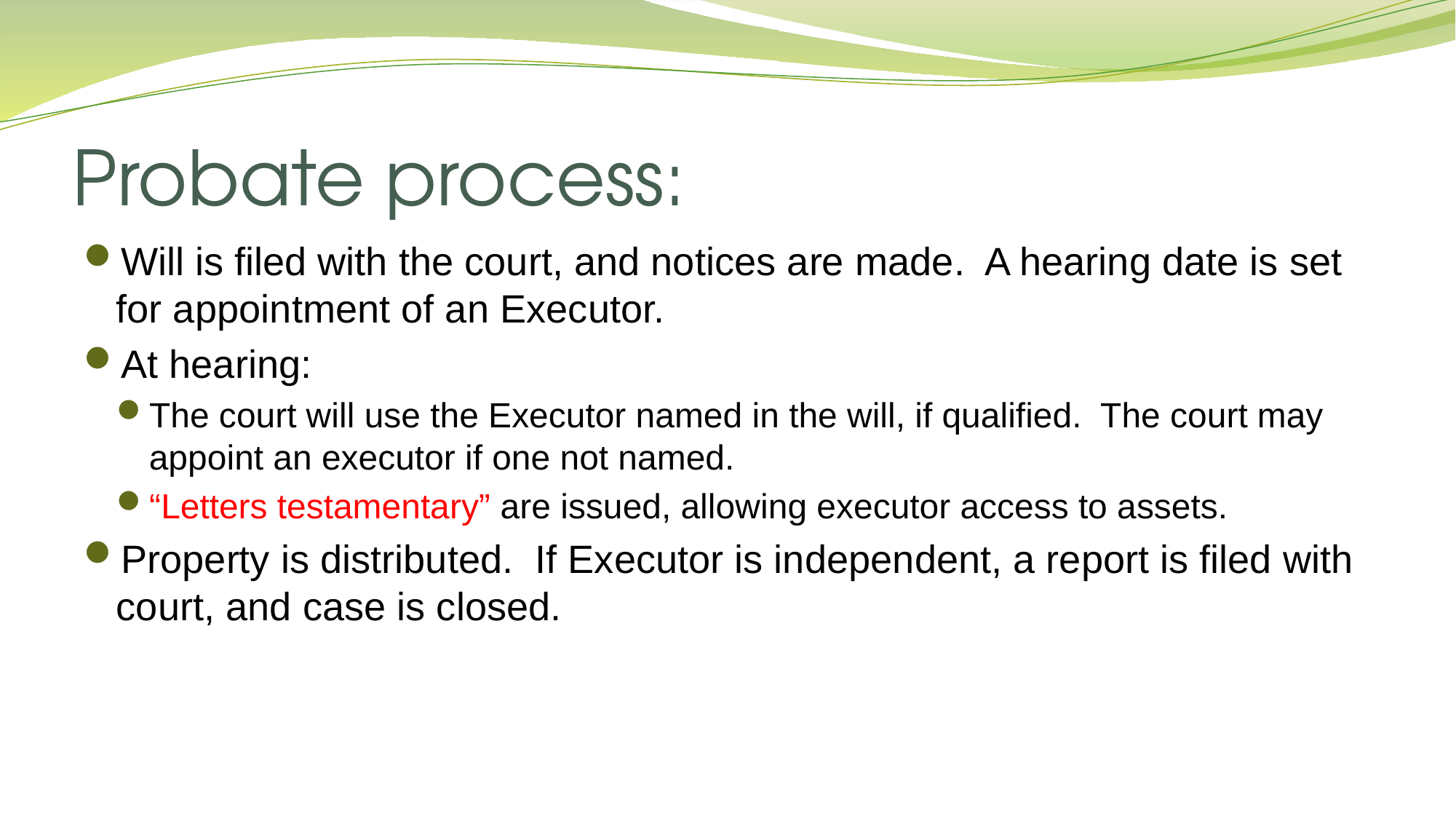

# Probate process:
Will is filed with the court, and notices are made.  A hearing date is set for appointment of an Executor.
At hearing:
The court will use the Executor named in the will, if qualified.  The court may appoint an executor if one not named.
“Letters testamentary” are issued, allowing executor access to assets.
Property is distributed.  If Executor is independent, a report is filed with court, and case is closed.